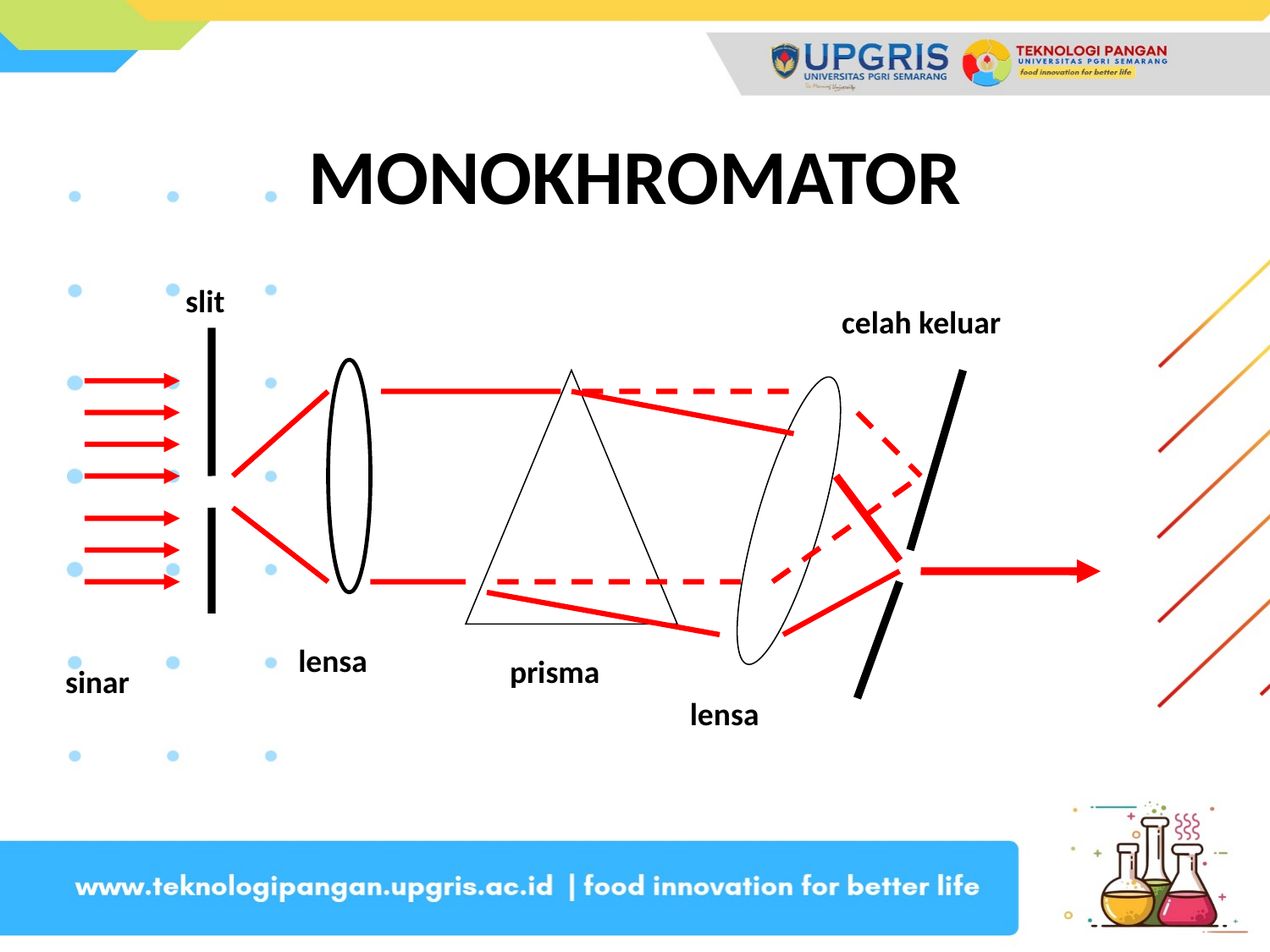

# MONOKHROMATOR
  slit
  celah keluar

lensa
prisma
sinar

lensa